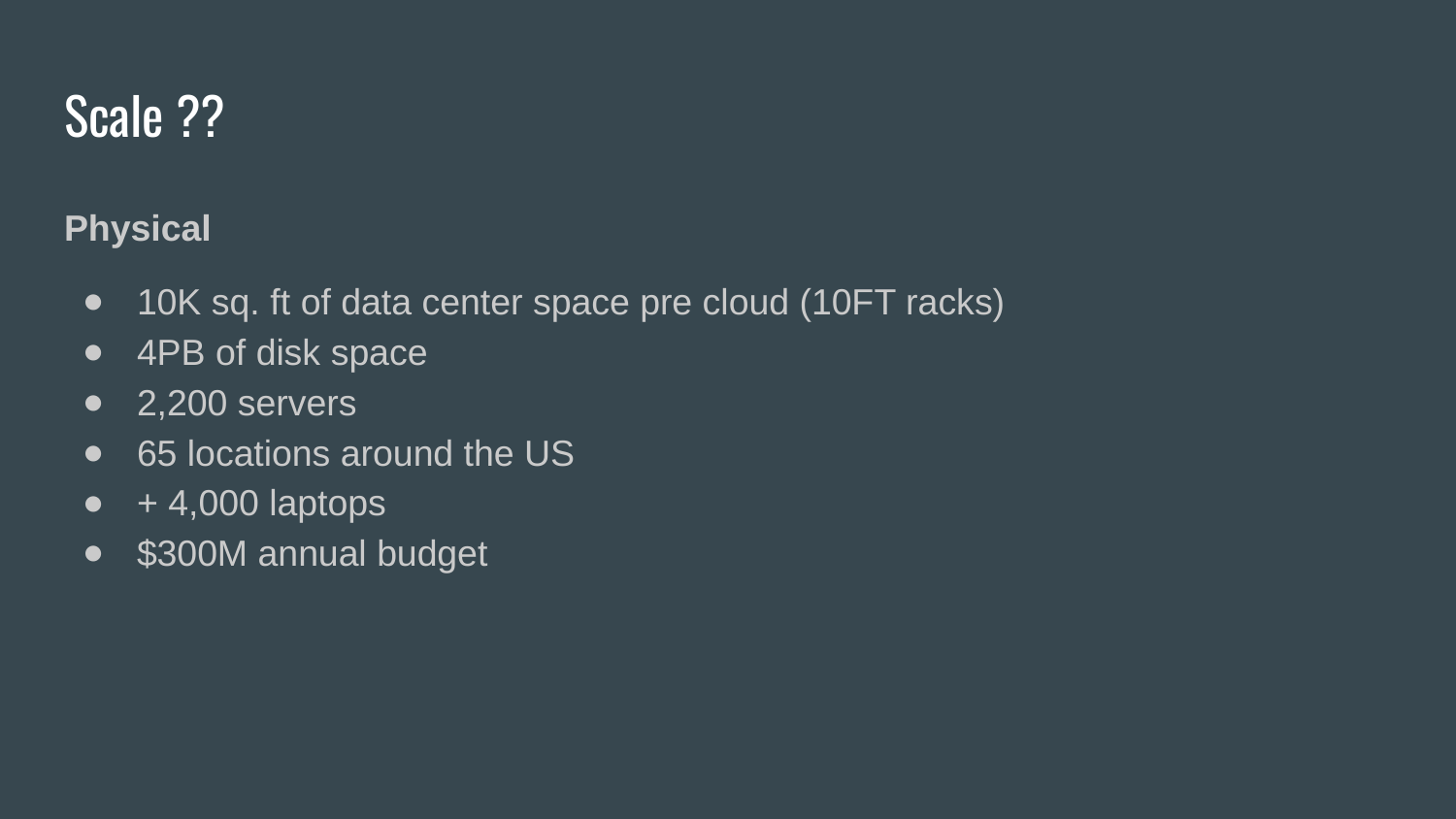

# Scale ??
Physical
10K sq. ft of data center space pre cloud (10FT racks)
4PB of disk space
2,200 servers
65 locations around the US
+ 4,000 laptops
$300M annual budget